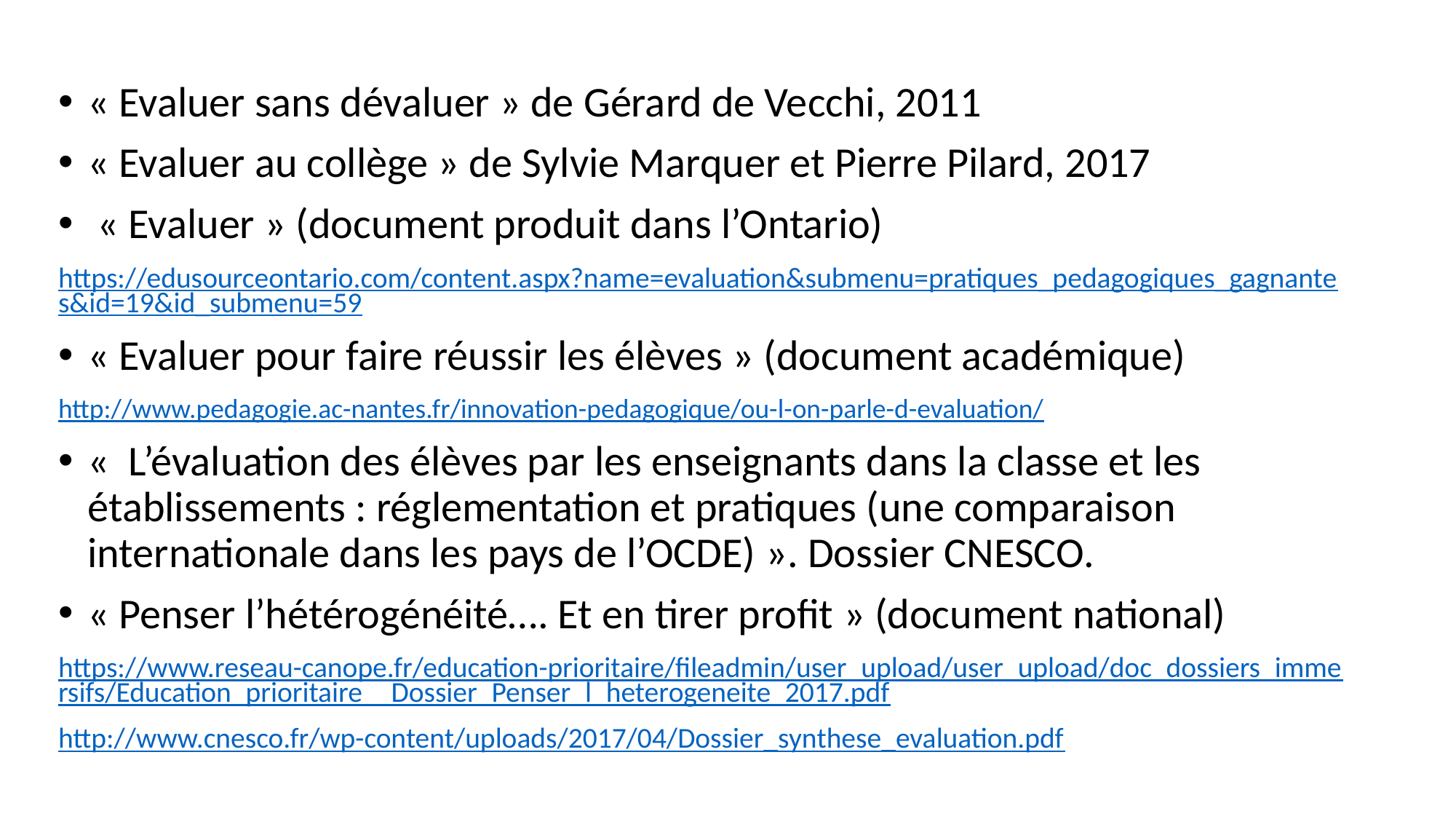

#
« Evaluer sans dévaluer » de Gérard de Vecchi, 2011
« Evaluer au collège » de Sylvie Marquer et Pierre Pilard, 2017
 « Evaluer » (document produit dans l’Ontario)
https://edusourceontario.com/content.aspx?name=evaluation&submenu=pratiques_pedagogiques_gagnantes&id=19&id_submenu=59
« Evaluer pour faire réussir les élèves » (document académique)
http://www.pedagogie.ac-nantes.fr/innovation-pedagogique/ou-l-on-parle-d-evaluation/
«  L’évaluation des élèves par les enseignants dans la classe et les établissements : réglementation et pratiques (une comparaison internationale dans les pays de l’OCDE) ». Dossier CNESCO.
« Penser l’hétérogénéité…. Et en tirer profit » (document national)
https://www.reseau-canope.fr/education-prioritaire/fileadmin/user_upload/user_upload/doc_dossiers_immersifs/Education_prioritaire__Dossier_Penser_l_heterogeneite_2017.pdf
http://www.cnesco.fr/wp-content/uploads/2017/04/Dossier_synthese_evaluation.pdf